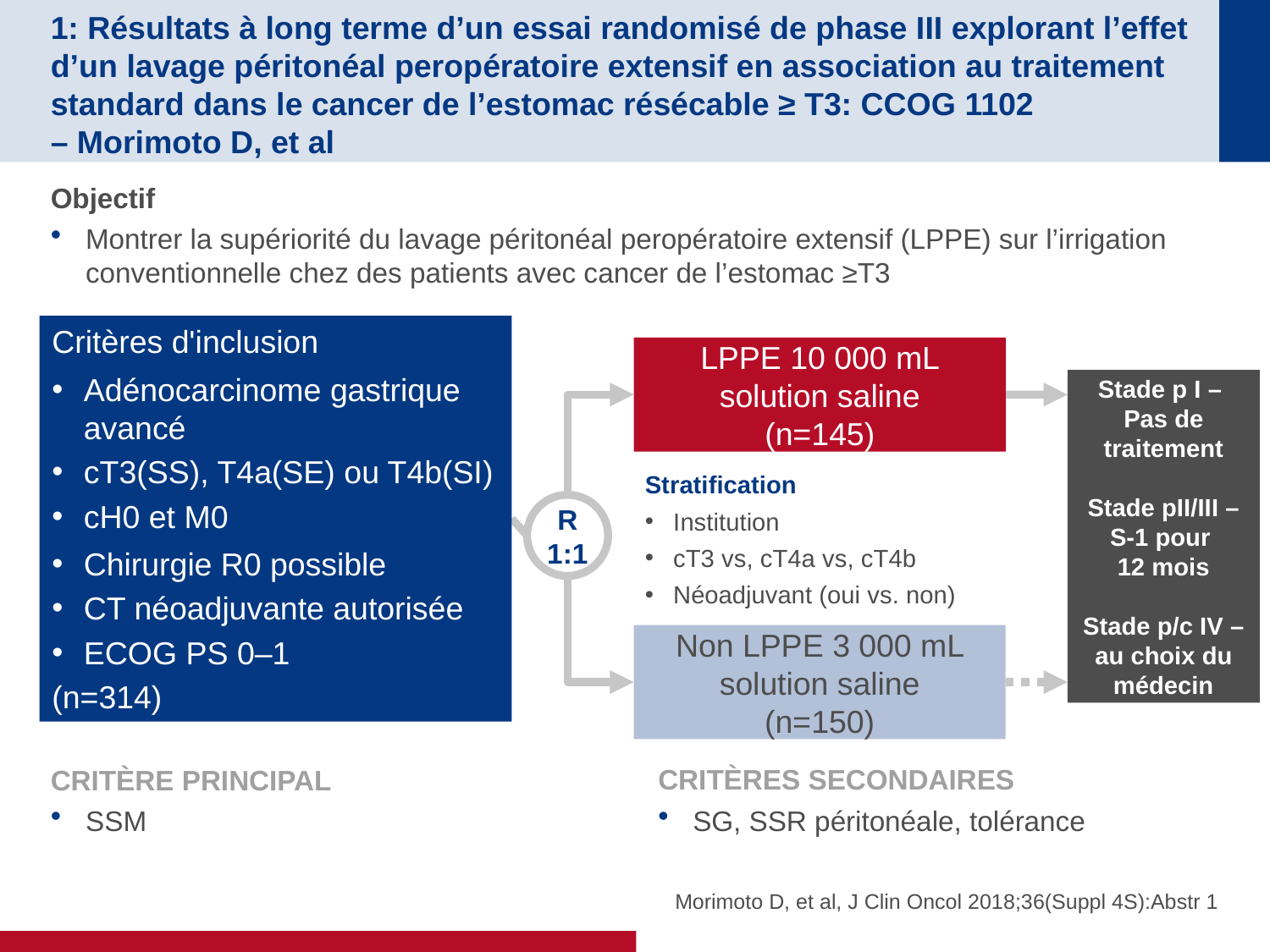

# 1: Résultats à long terme d’un essai randomisé de phase III explorant l’effet d’un lavage péritonéal peropératoire extensif en association au traitement standard dans le cancer de l’estomac résécable ≥ T3: CCOG 1102 – Morimoto D, et al
Objectif
Montrer la supériorité du lavage péritonéal peropératoire extensif (LPPE) sur l’irrigation conventionnelle chez des patients avec cancer de l’estomac ≥T3
Critères d'inclusion
Adénocarcinome gastrique avancé
cT3(SS), T4a(SE) ou T4b(SI)
cH0 et M0
Chirurgie R0 possible
CT néoadjuvante autorisée
ECOG PS 0–1
(n=314)
LPPE 10 000 mL solution saline
(n=145)
Stade p I –
Pas de traitement

Stade pII/III – S-1 pour
12 mois

Stade p/c IV – au choix du médecin
Stratification
Institution
cT3 vs, cT4a vs, cT4b
Néoadjuvant (oui vs. non)
R
1:1
Non LPPE 3 000 mL solution saline
(n=150)
CRITÈRE PRINCIPAL
SSM

CRITÈRES SECONDAIRES
SG, SSR péritonéale, tolérance
Morimoto D, et al, J Clin Oncol 2018;36(Suppl 4S):Abstr 1